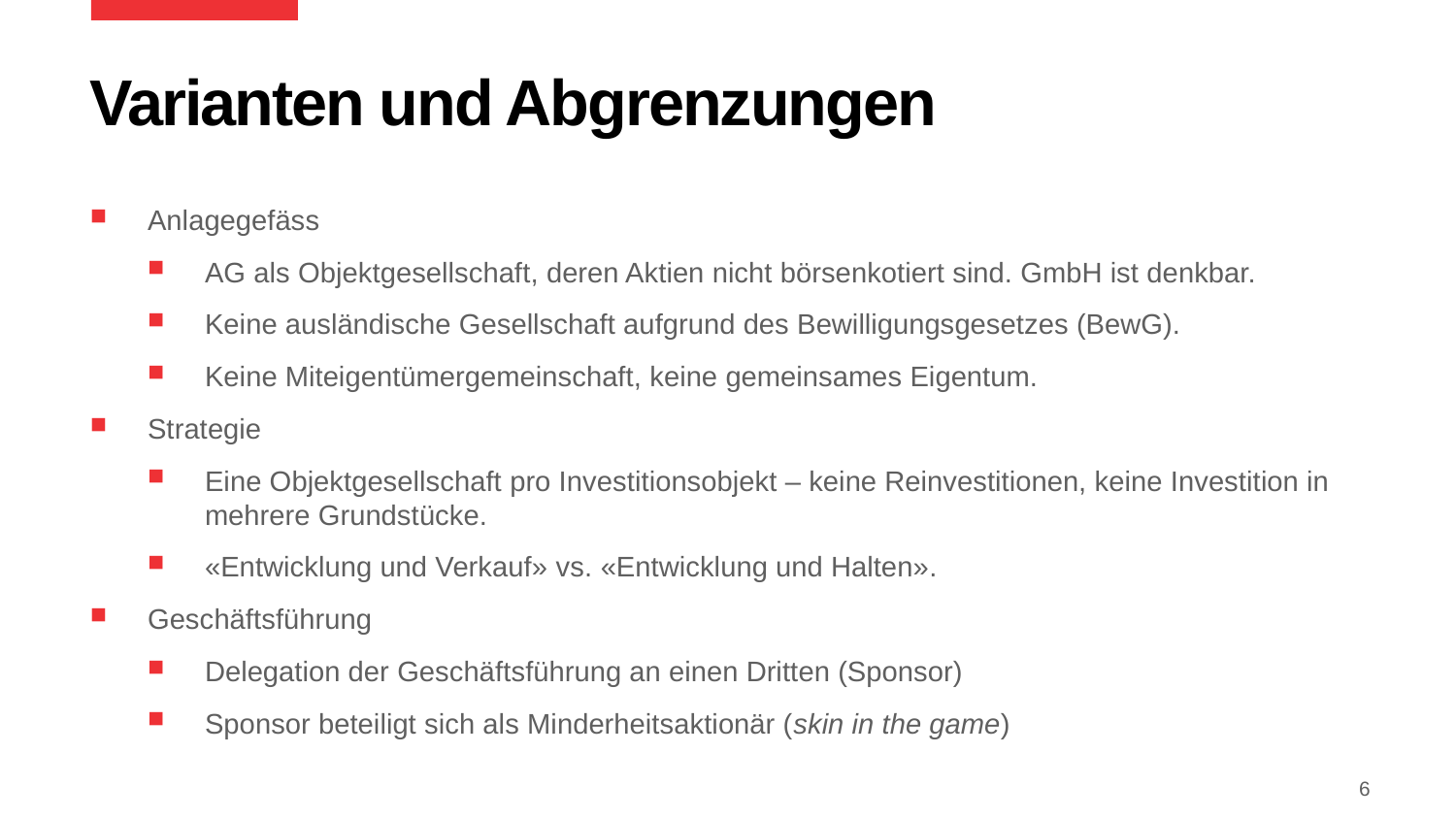

# Varianten und Abgrenzungen

Anlagegefäss
AG als Objektgesellschaft, deren Aktien nicht börsenkotiert sind. GmbH ist denkbar.
Keine ausländische Gesellschaft aufgrund des Bewilligungsgesetzes (BewG).
Keine Miteigentümergemeinschaft, keine gemeinsames Eigentum.
Strategie
Eine Objektgesellschaft pro Investitionsobjekt – keine Reinvestitionen, keine Investition in mehrere Grundstücke.
«Entwicklung und Verkauf» vs. «Entwicklung und Halten».
Geschäftsführung
Delegation der Geschäftsführung an einen Dritten (Sponsor)
Sponsor beteiligt sich als Minderheitsaktionär (skin in the game)
6